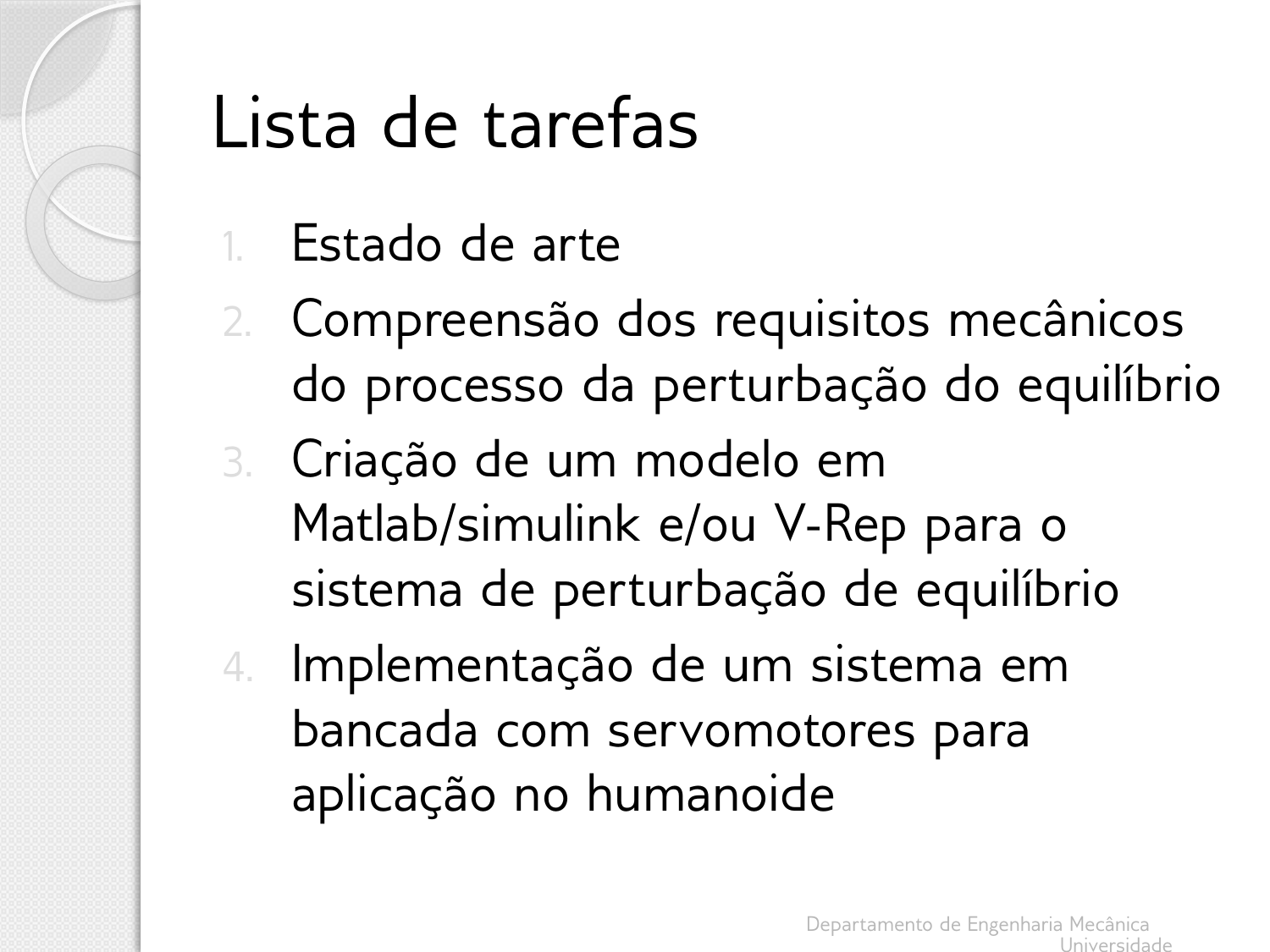

# Lista de tarefas
Estado de arte
Compreensão dos requisitos mecânicos do processo da perturbação do equilíbrio
Criação de um modelo em Matlab/simulink e/ou V-Rep para o sistema de perturbação de equilíbrio
Implementação de um sistema em bancada com servomotores para aplicação no humanoide
Departamento de Engenharia Mecânica                                             Universidade de Aveiro